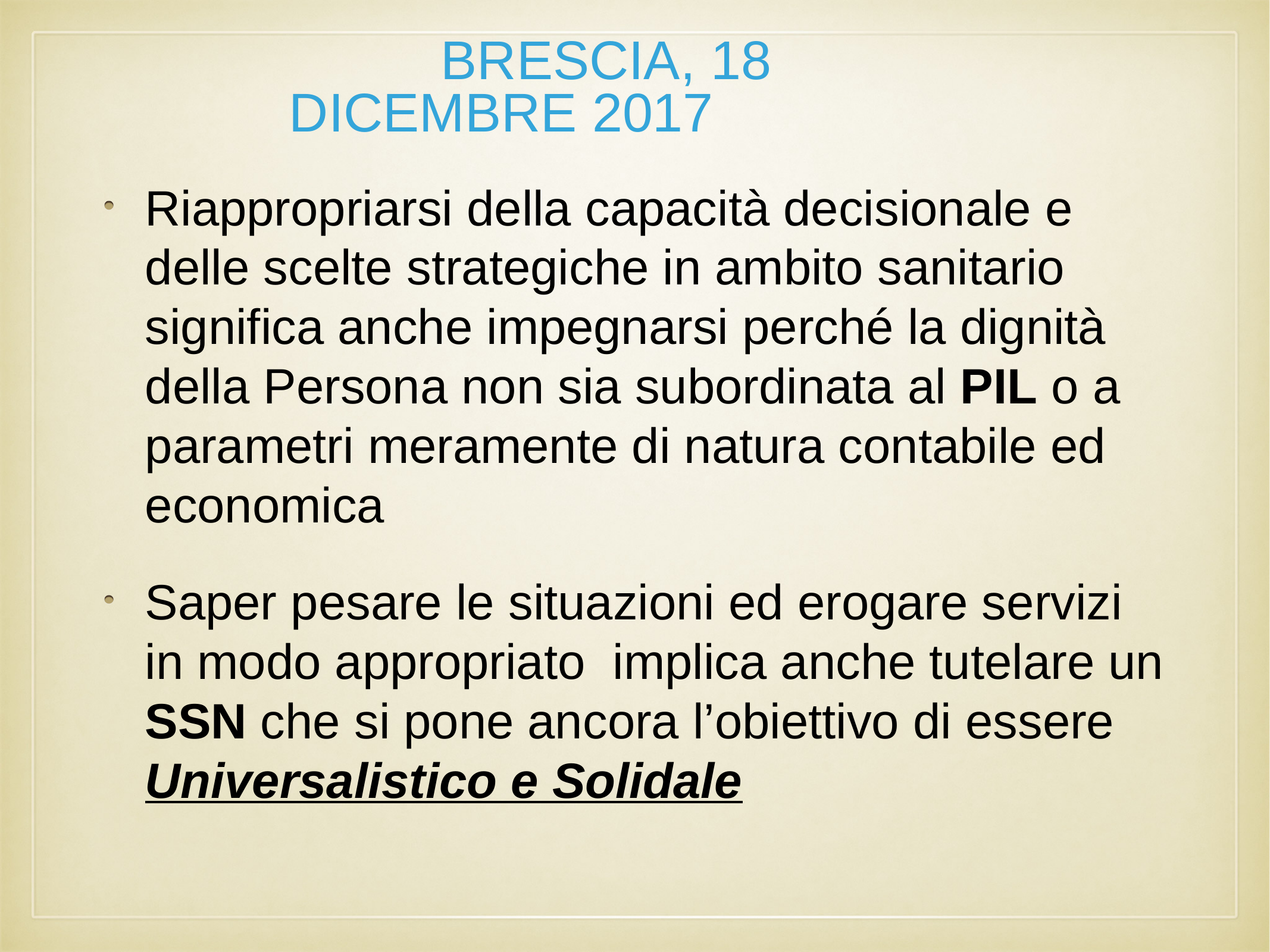

# Brescia, 18 dicembre 2017
Riappropriarsi della capacità decisionale e delle scelte strategiche in ambito sanitario significa anche impegnarsi perché la dignità della Persona non sia subordinata al PIL o a parametri meramente di natura contabile ed economica
Saper pesare le situazioni ed erogare servizi in modo appropriato  implica anche tutelare un SSN che si pone ancora l’obiettivo di essere Universalistico e Solidale